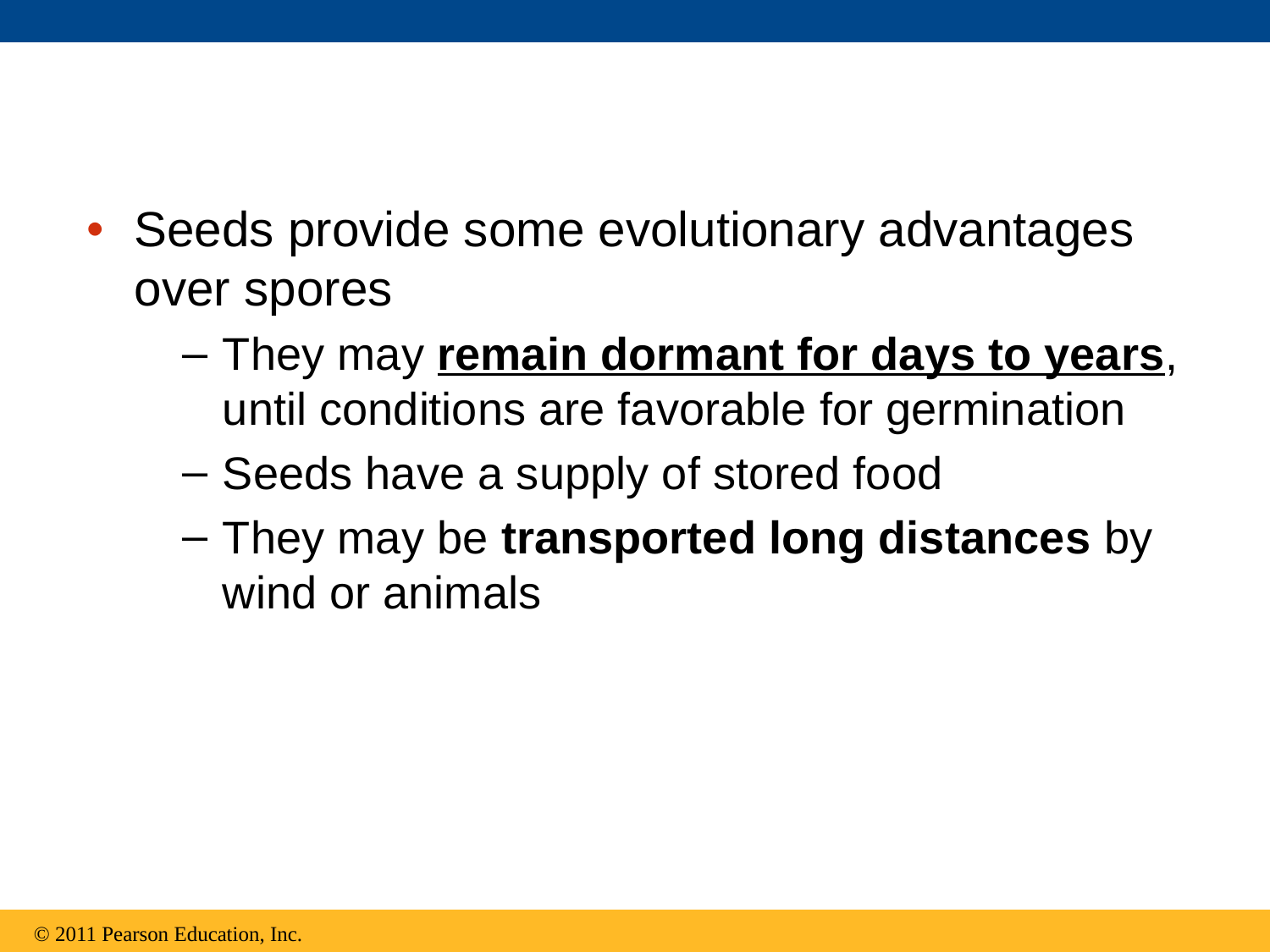

Seeds provide some evolutionary advantages over spores
They may remain dormant for days to years, until conditions are favorable for germination
Seeds have a supply of stored food
They may be transported long distances by wind or animals

© 2011 Pearson Education, Inc.